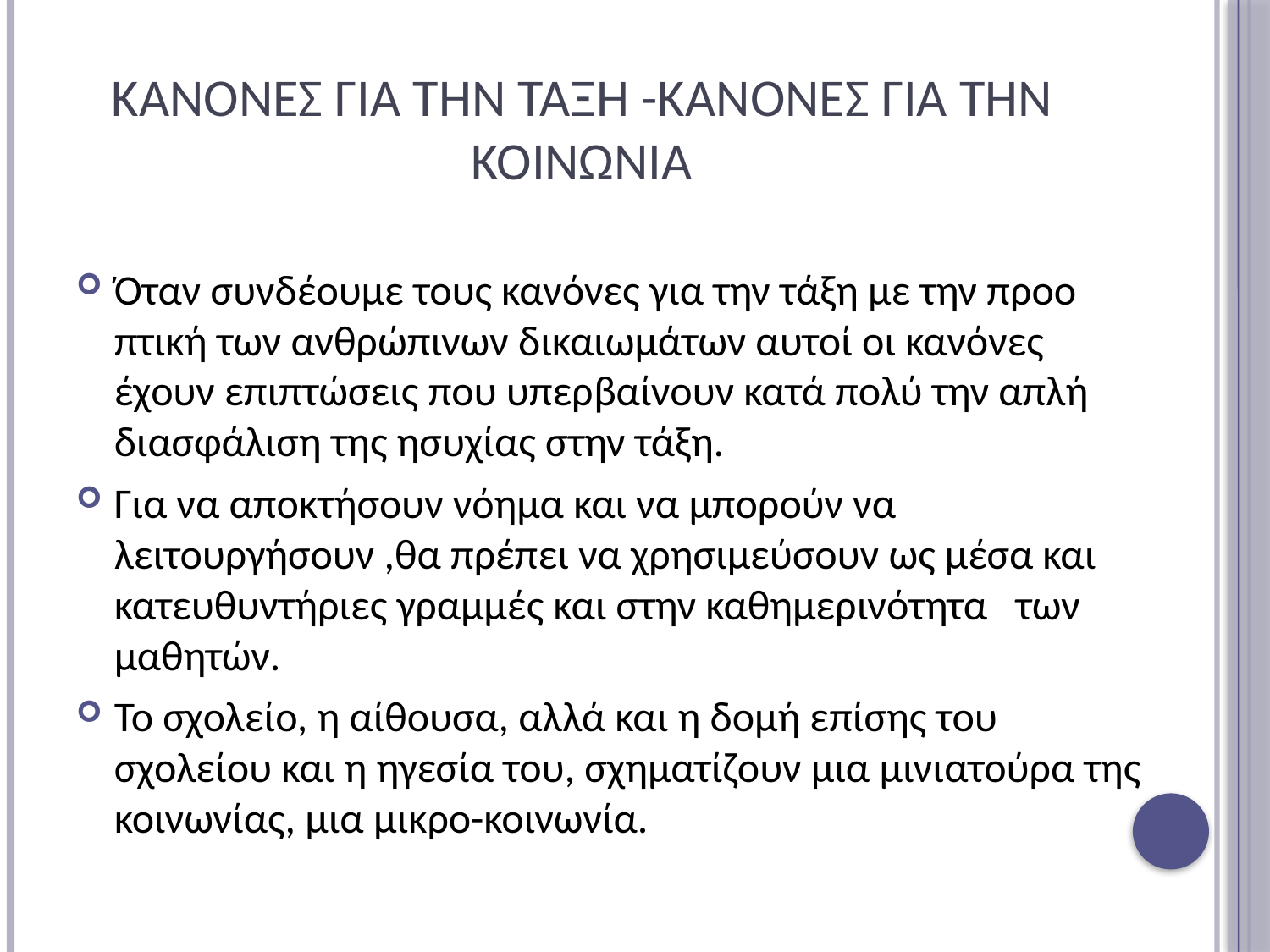

# κανόνεσ για την τάξη -κανόνεσ για την κοινωνια
Όταν συνδέουμε τους κανόνες για την τάξη με την προο­πτική των ανθρώπινων δικαιωμάτων αυτοί οι κανόνες έχουν επιπτώσεις που υπερ­βαίνουν κατά πολύ την απλή διασφάλιση της ησυ­χίας στην τάξη.
Για να αποκτήσουν νόημα και να μπορούν να λειτουργήσουν ,θα πρέπει να χρησιμεύσουν ως μέσα και κατευθυντήριες γραμμές και στην καθημερινότητα   των μαθητών.
Το σχολείο, η αίθουσα, αλλά και η δομή επίσης του σχολείου και η ηγεσία του, σχηματίζουν μια μινιατούρα της κοινωνίας, μια μικρο-κοινωνία.